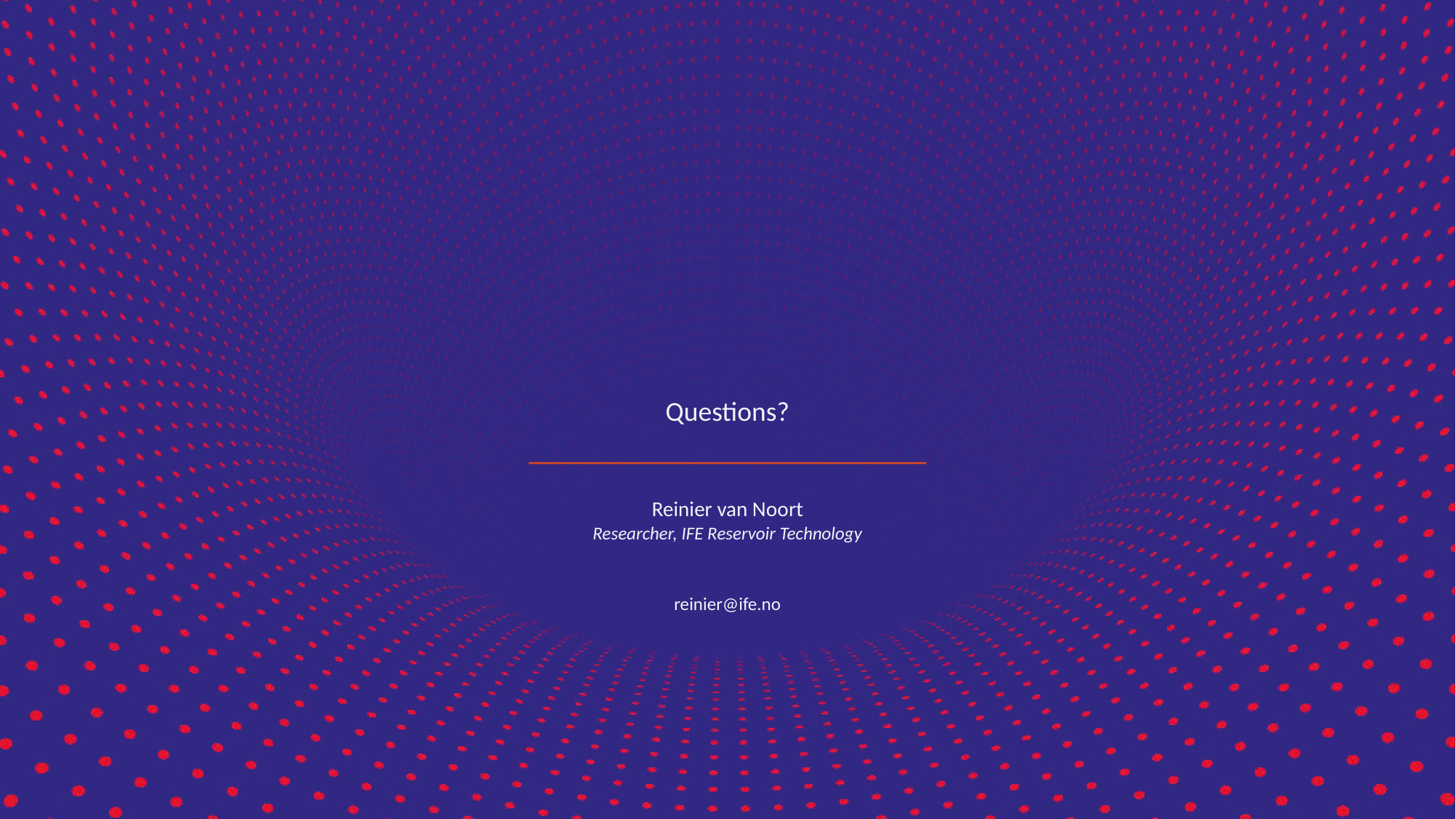

Questions?
Reinier van Noort
Researcher, IFE Reservoir Technology
reinier@ife.no